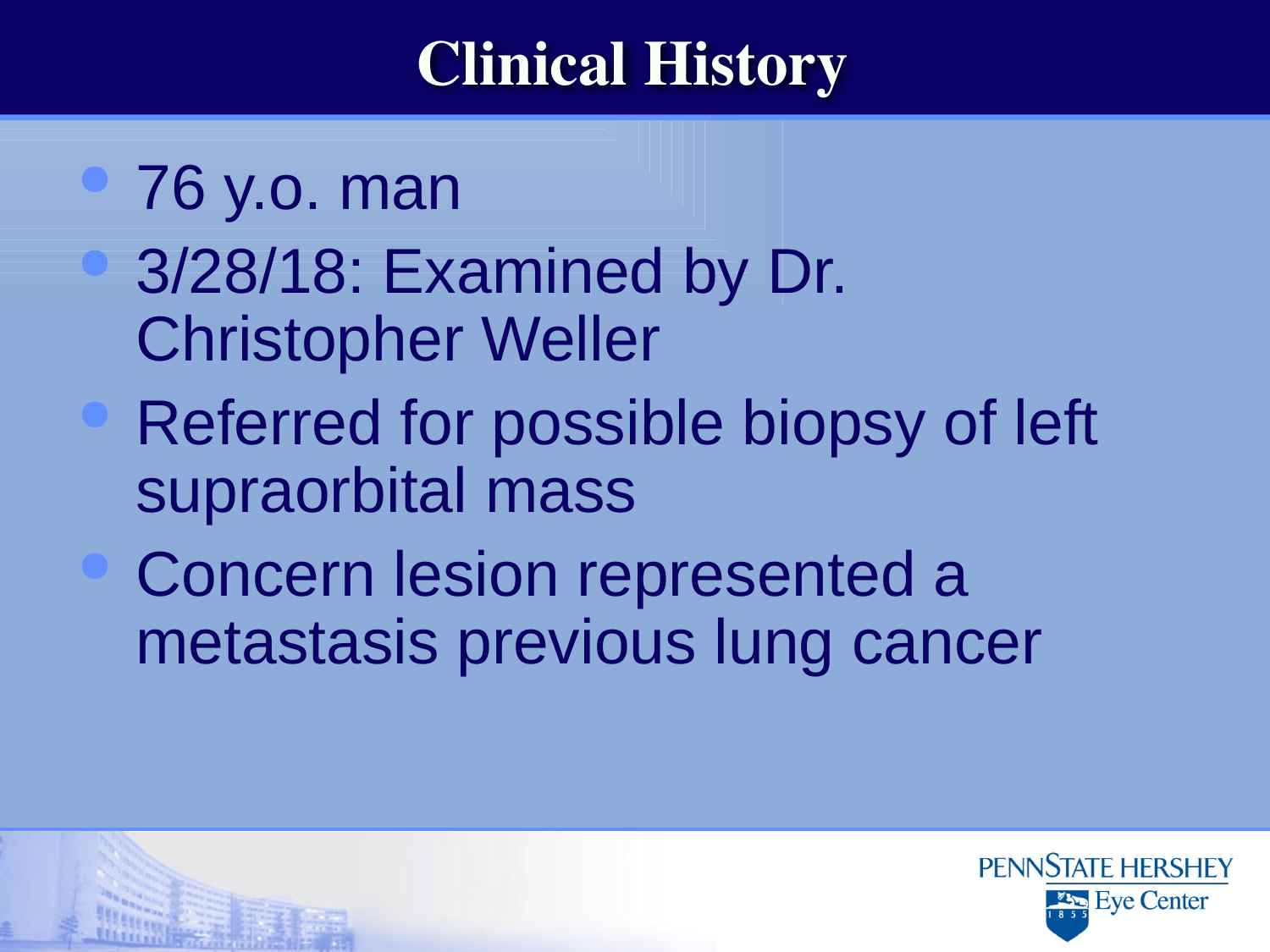

# Clinical History
76 y.o. man
3/28/18: Examined by Dr. Christopher Weller
Referred for possible biopsy of left supraorbital mass
Concern lesion represented a metastasis previous lung cancer